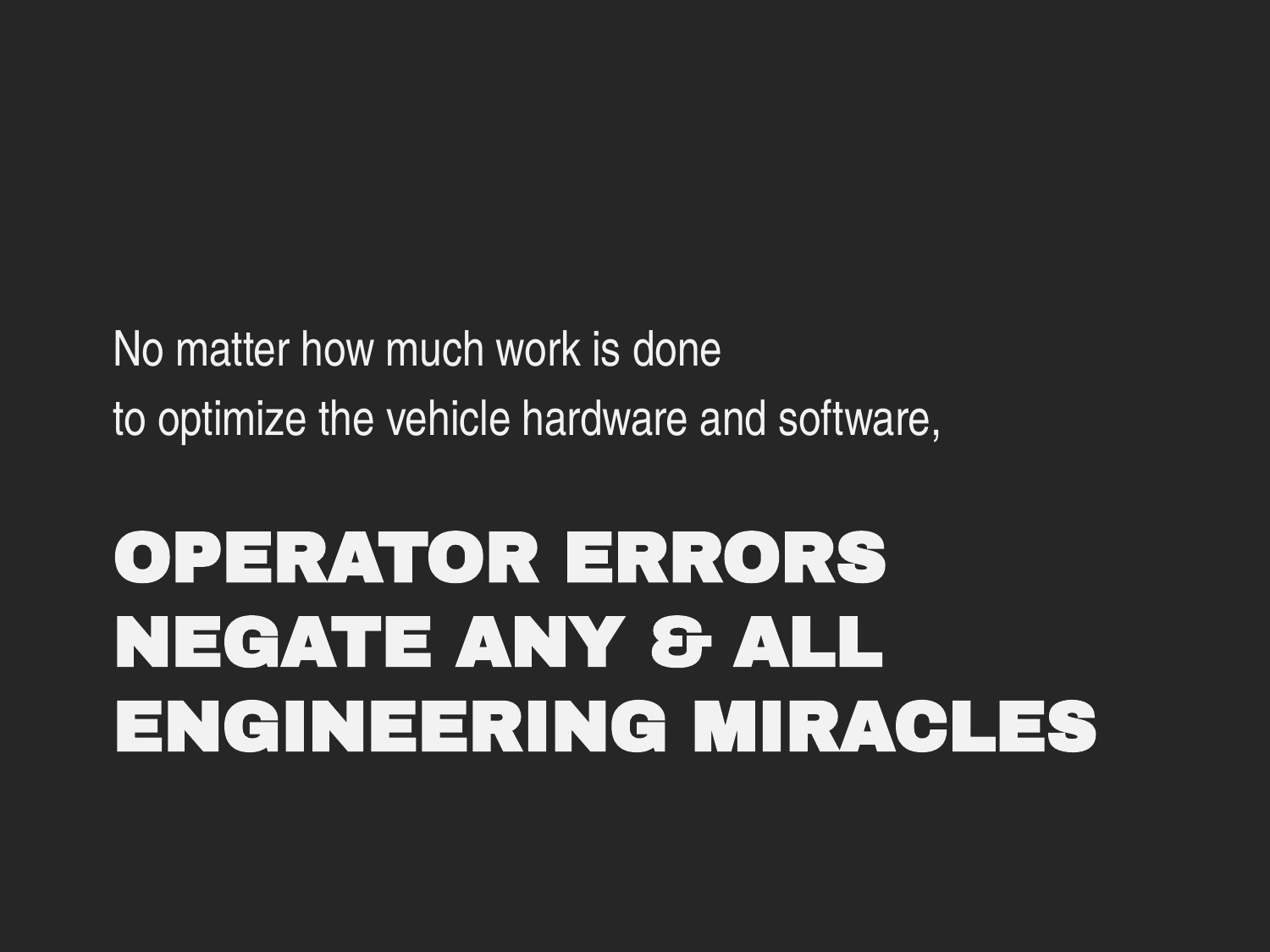

No matter how much work is done
to optimize the vehicle hardware and software,
# Operator errors negate any & all engineering miracles